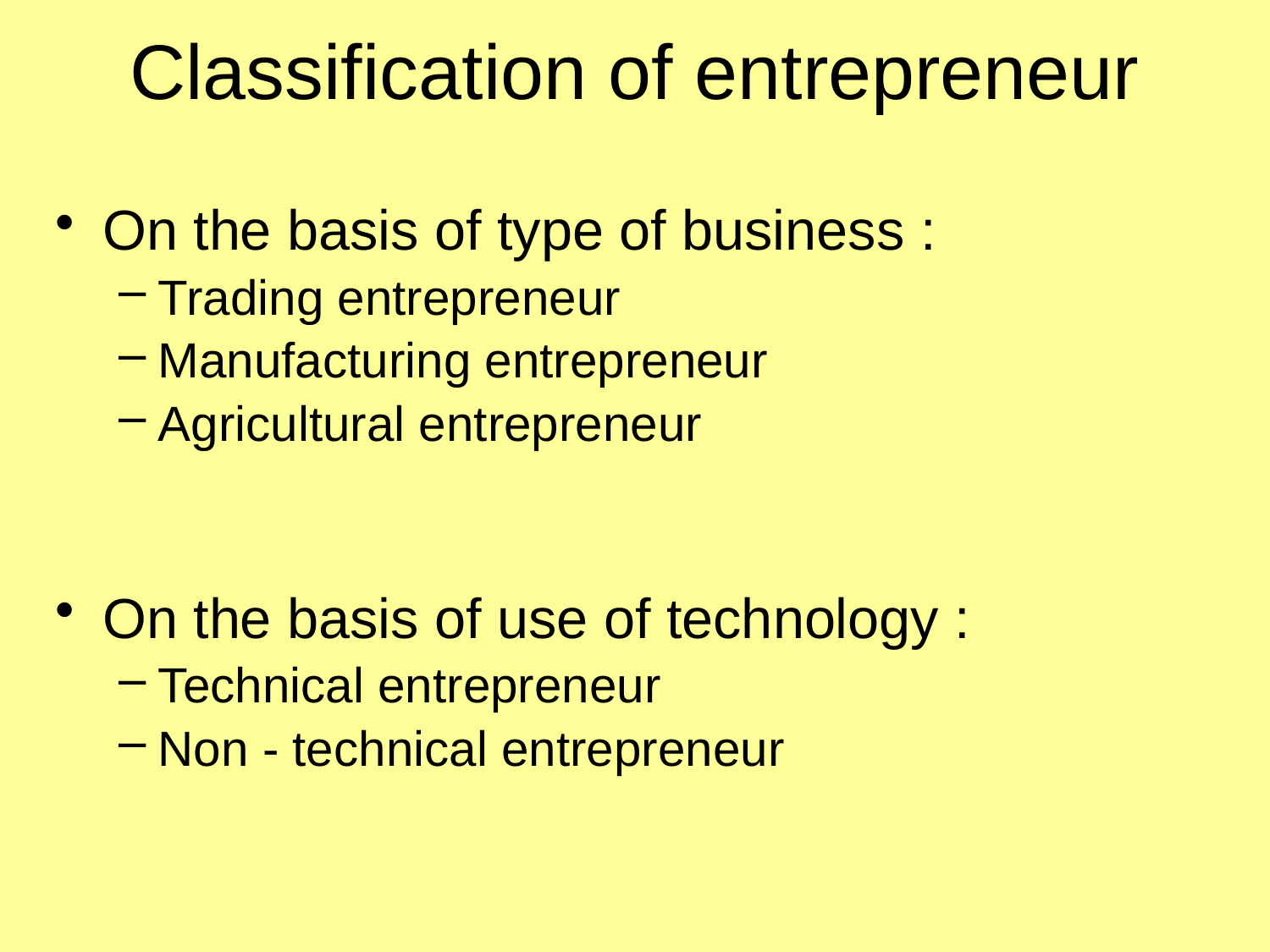

# Classification of entrepreneur

On the basis of type of business :
Trading entrepreneur
Manufacturing entrepreneur
Agricultural entrepreneur

On the basis of use of technology :
Technical entrepreneur
Non - technical entrepreneur